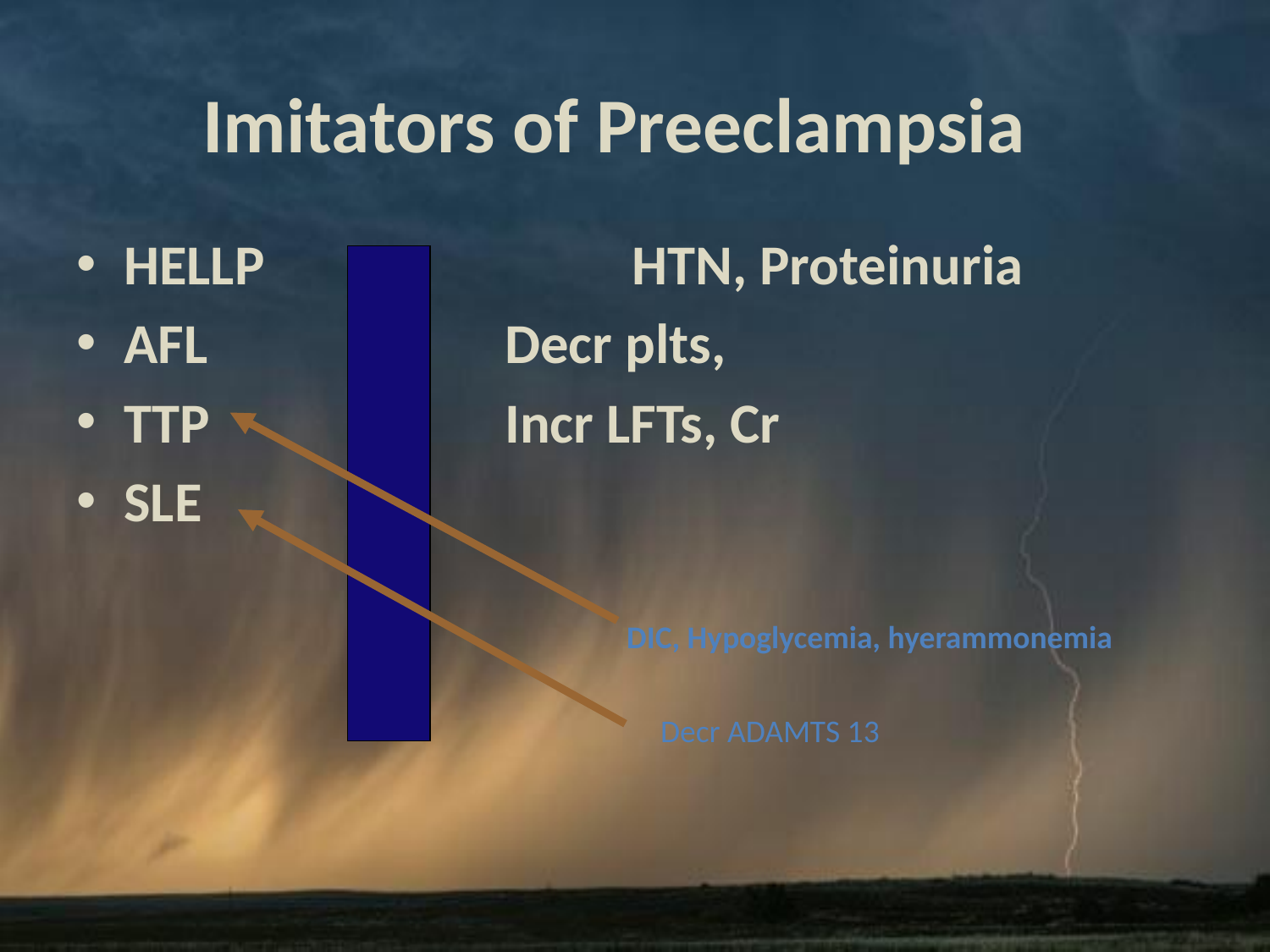

# Imitators of Preeclampsia
HELLP			HTN, Proteinuria
AFL			Decr plts,
TTP			Incr LFTs, Cr
SLE

DIC, Hypoglycemia, hyerammonemia
Decr ADAMTS 13